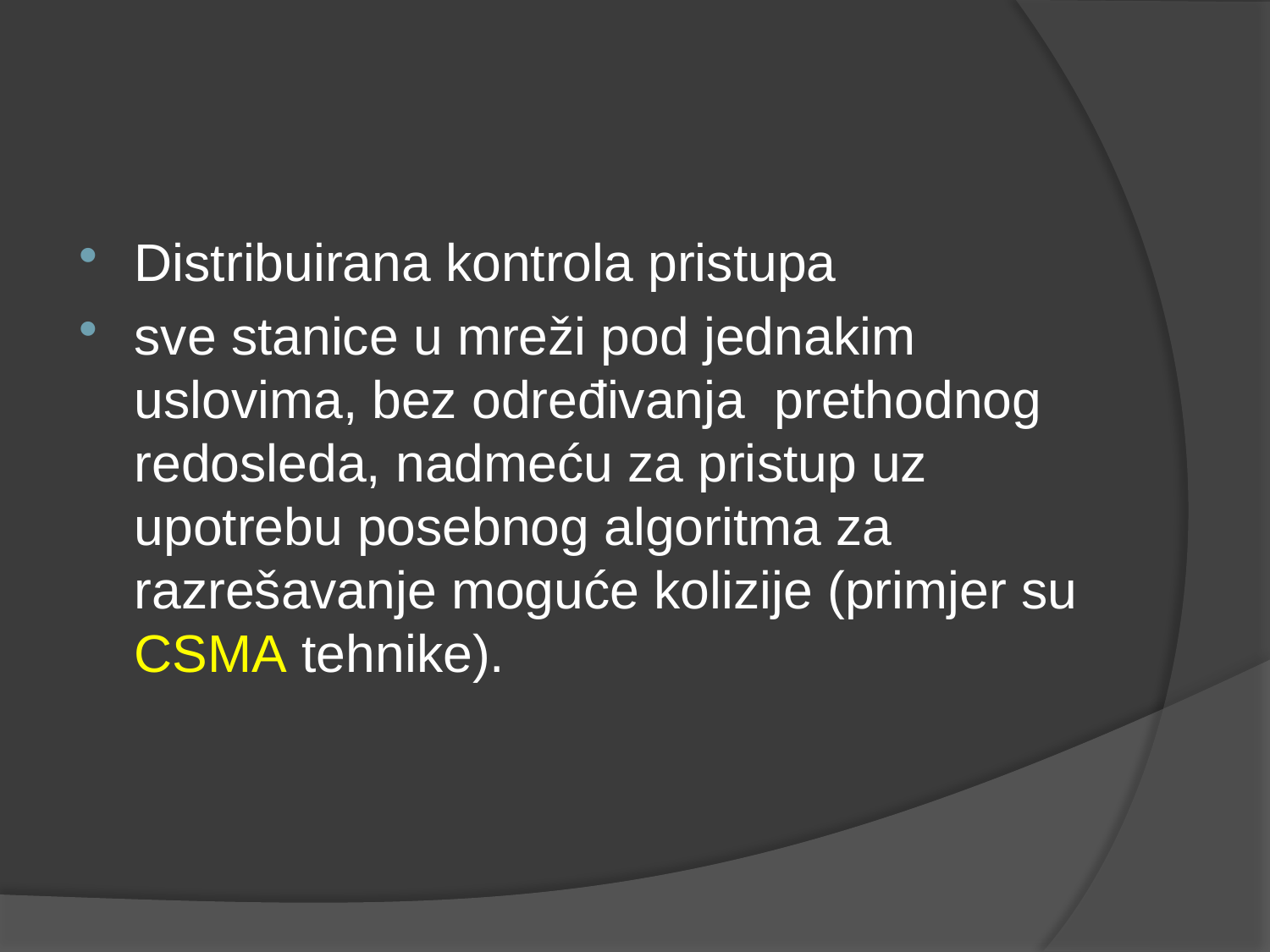

#
Distribuirana kontrola pristupa
sve stanice u mreži pod jednakim uslovima, bez određivanja  prethodnog redosleda, nadmeću za pristup uz upotrebu posebnog algoritma za razrešavanje moguće kolizije (primjer su CSMA tehnike).